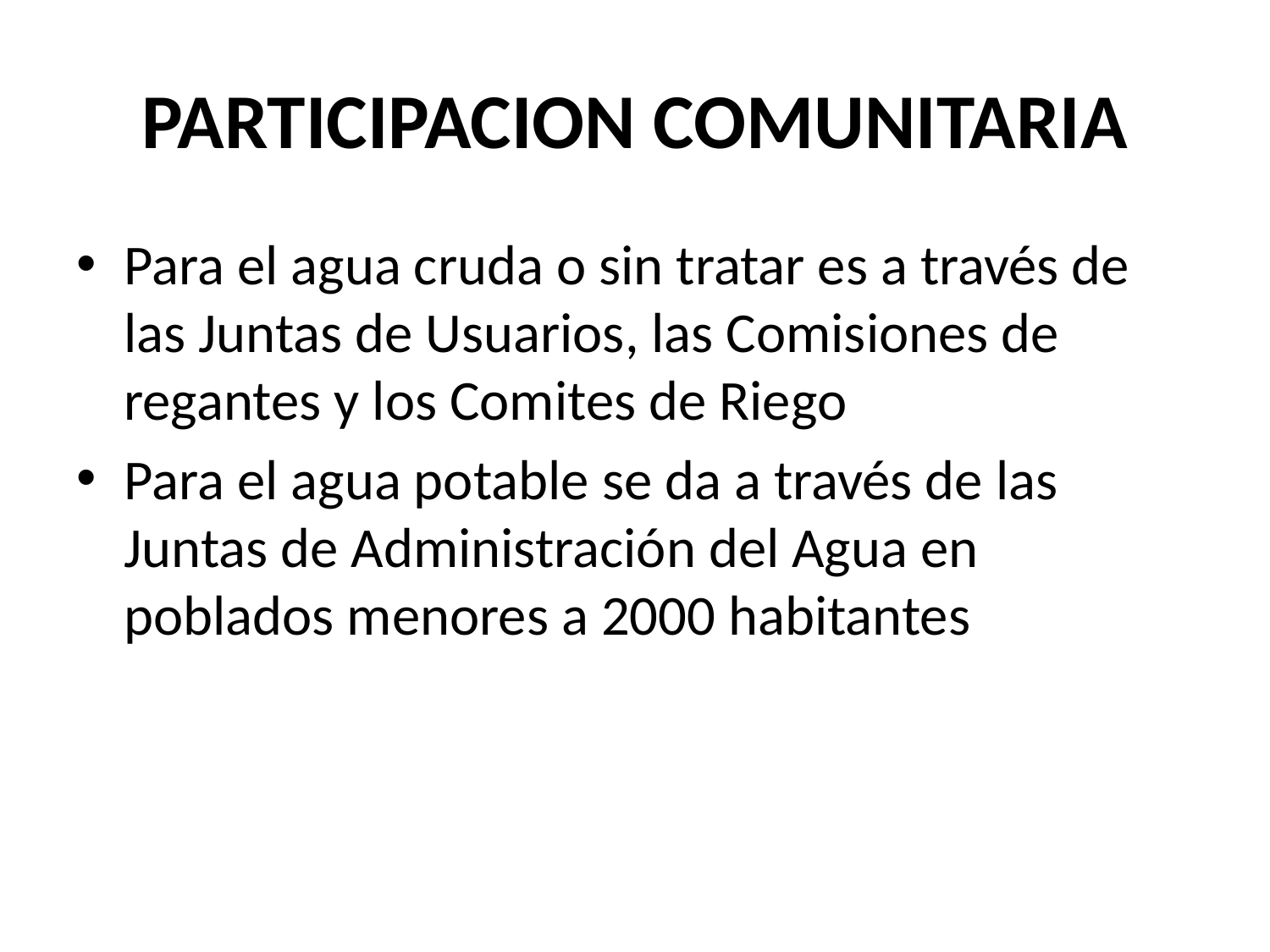

# PARTICIPACION COMUNITARIA
Para el agua cruda o sin tratar es a través de las Juntas de Usuarios, las Comisiones de regantes y los Comites de Riego
Para el agua potable se da a través de las Juntas de Administración del Agua en poblados menores a 2000 habitantes